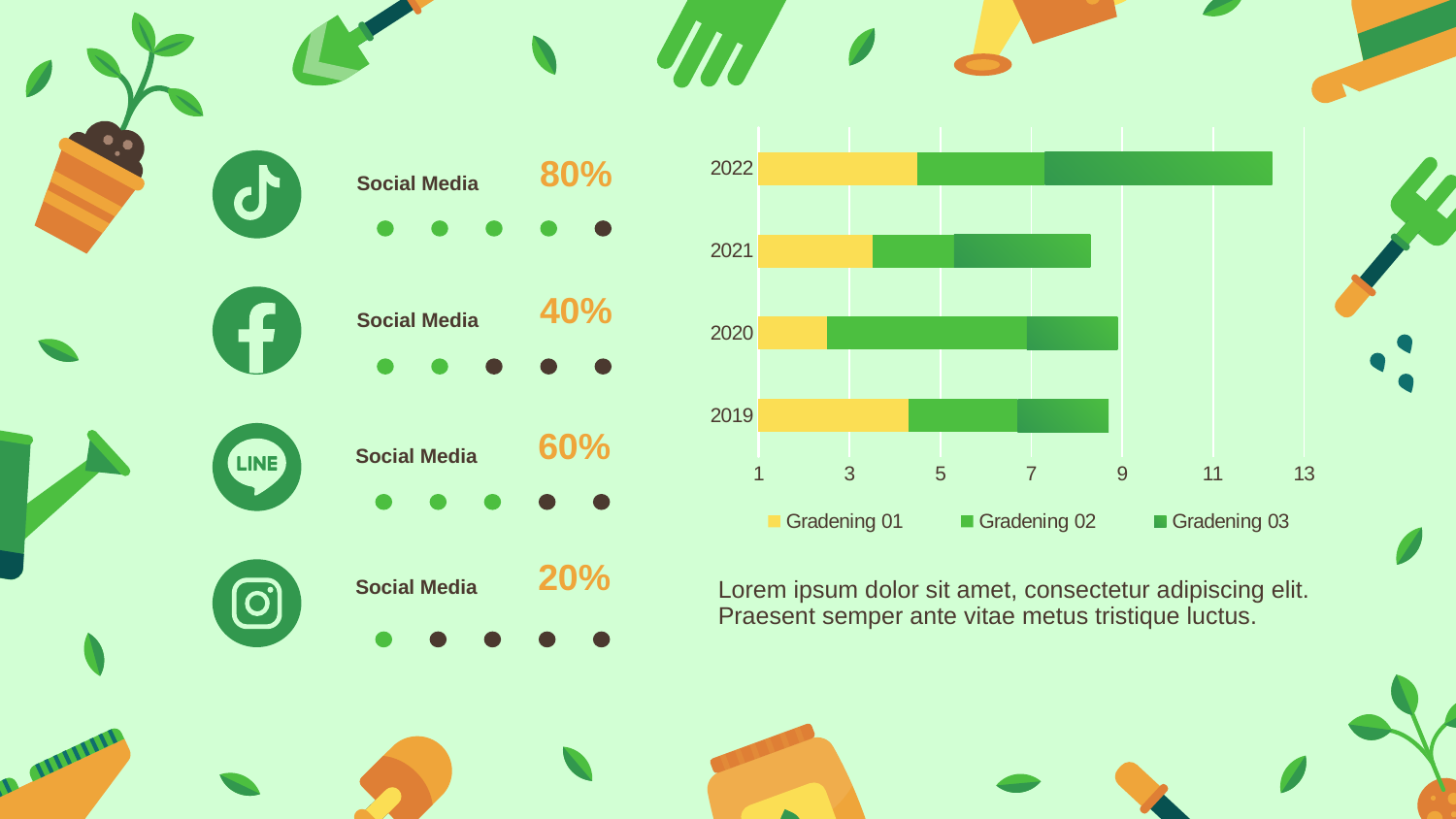

### Chart

| Category | Gradening 01 | Gradening 02 | Gradening 03 |
|---|---|---|---|
| 2019 | 4.3 | 2.4 | 2.0 |
| 2020 | 2.5 | 4.4 | 2.0 |
| 2021 | 3.5 | 1.8 | 3.0 |
| 2022 | 4.5 | 2.8 | 5.0 |
80%

Social Media

40%

Social Media

60%

Social Media

20%

Social Media

Lorem ipsum dolor sit amet, consectetur adipiscing elit. Praesent semper ante vitae metus tristique luctus.